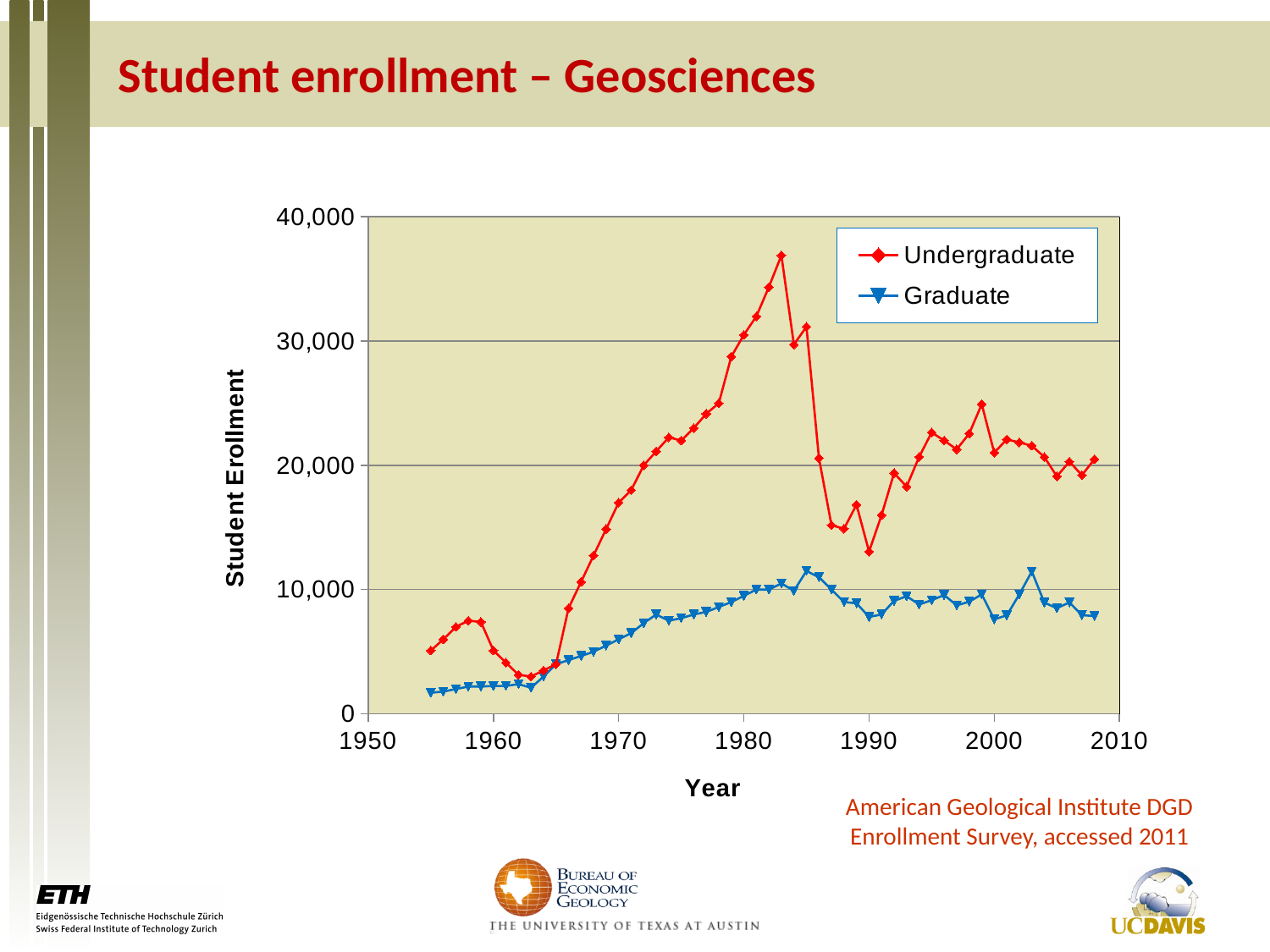

Student enrollment – Geosciences

### Chart

| Category | Undergraduate | Graduate |
|---|---|---|
American Geological Institute DGD Enrollment Survey, accessed 2011